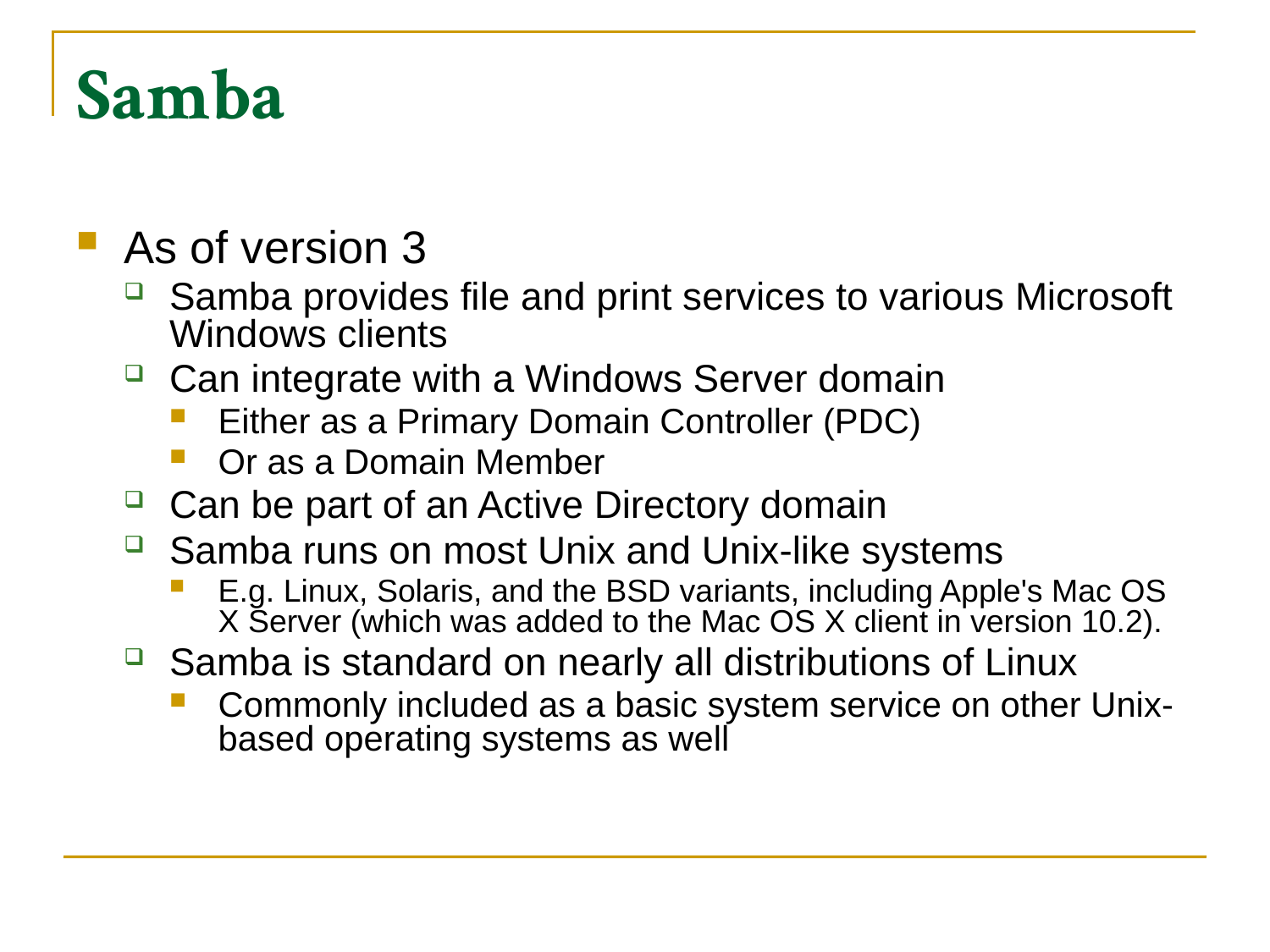

# Samba
As of version 3
Samba provides file and print services to various Microsoft Windows clients
Can integrate with a Windows Server domain
Either as a Primary Domain Controller (PDC)
Or as a Domain Member
Can be part of an Active Directory domain
Samba runs on most Unix and Unix-like systems
E.g. Linux, Solaris, and the BSD variants, including Apple's Mac OS X Server (which was added to the Mac OS X client in version 10.2).
Samba is standard on nearly all distributions of Linux
Commonly included as a basic system service on other Unix-based operating systems as well